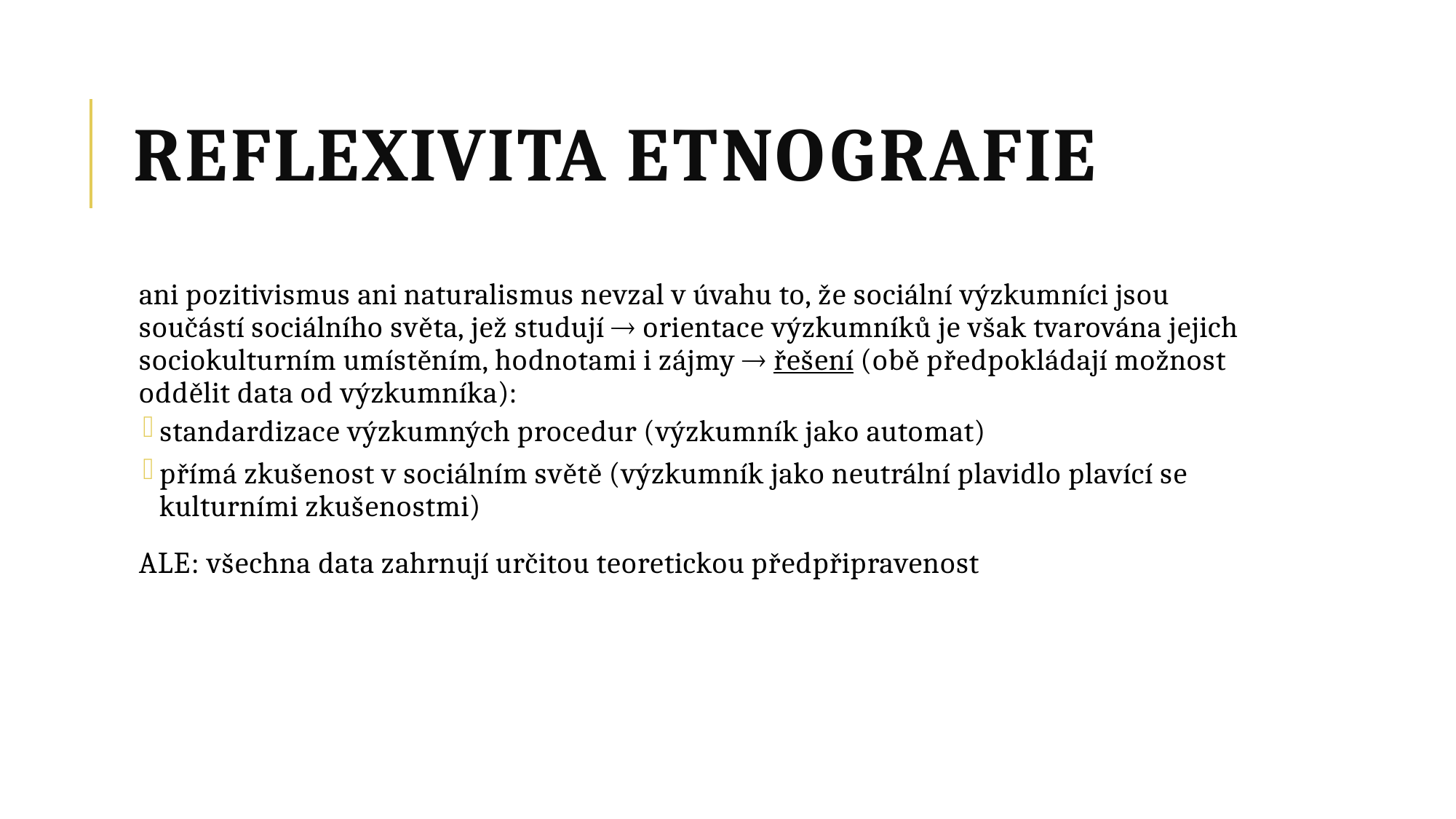

# REFLEXIVITA ETNOGRAFIE
ani pozitivismus ani naturalismus nevzal v úvahu to, že sociální výzkumníci jsou součástí sociálního světa, jež studují → orientace výzkumníků je však tvarována jejich sociokulturním umístěním, hodnotami i zájmy → řešení (obě předpokládají možnost oddělit data od výzkumníka):
standardizace výzkumných procedur (výzkumník jako automat)
přímá zkušenost v sociálním světě (výzkumník jako neutrální plavidlo plavící se kulturními zkušenostmi)
ALE: všechna data zahrnují určitou teoretickou předpřipravenost